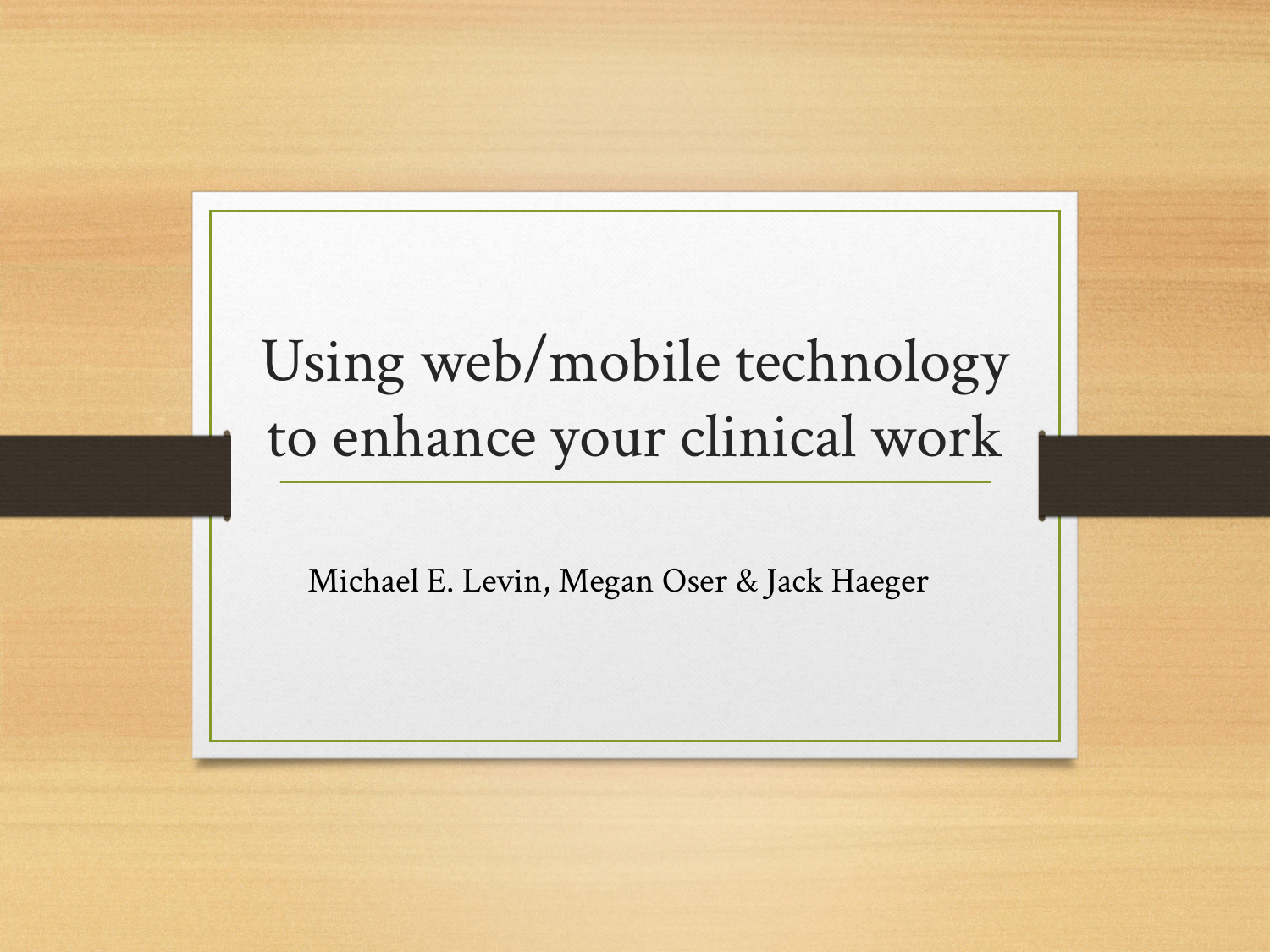

# Using web/mobile technology to enhance your clinical work
Michael E. Levin, Megan Oser & Jack Haeger